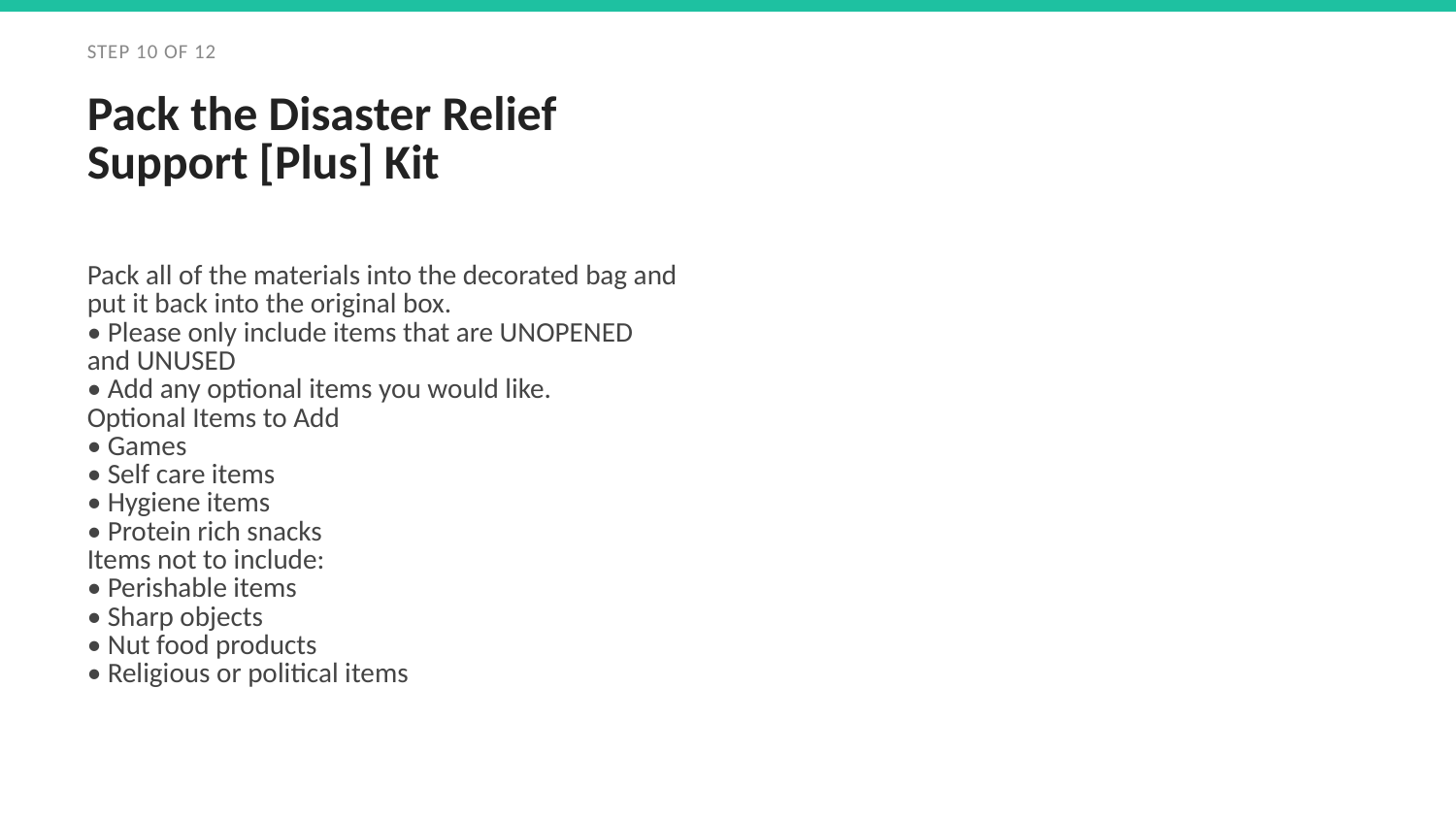

STEP 10 OF 12
Pack the Disaster Relief Support [Plus] Kit
Pack all of the materials into the decorated bag and put it back into the original box.
• Please only include items that are UNOPENED and UNUSED
• Add any optional items you would like.
Optional Items to Add
• Games
• Self care items
• Hygiene items
• Protein rich snacks
Items not to include:
• Perishable items
• Sharp objects
• Nut food products
• Religious or political items